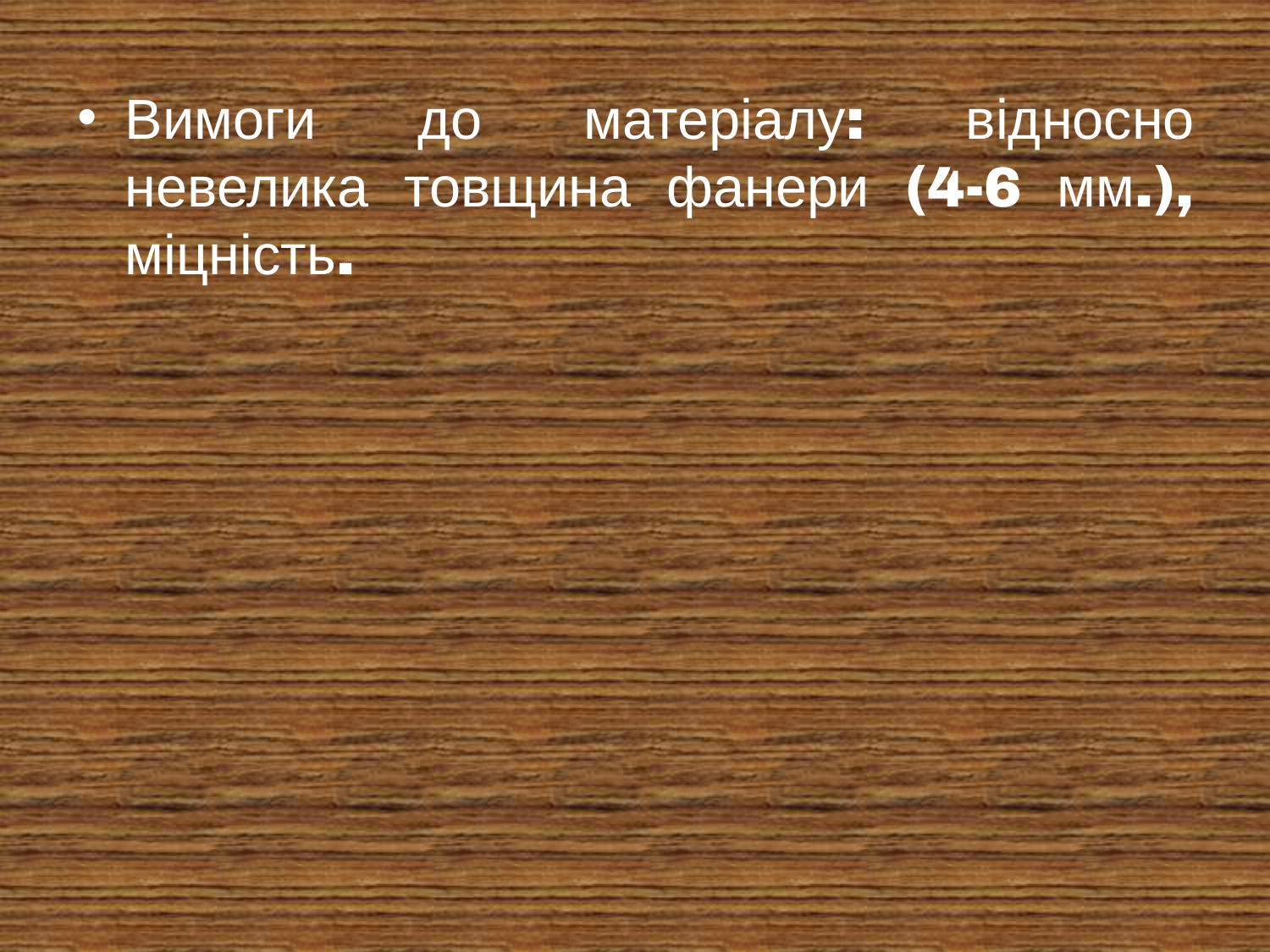

Вимоги до матеріалу: відносно невелика товщина фанери (4-6 мм.), міцність.